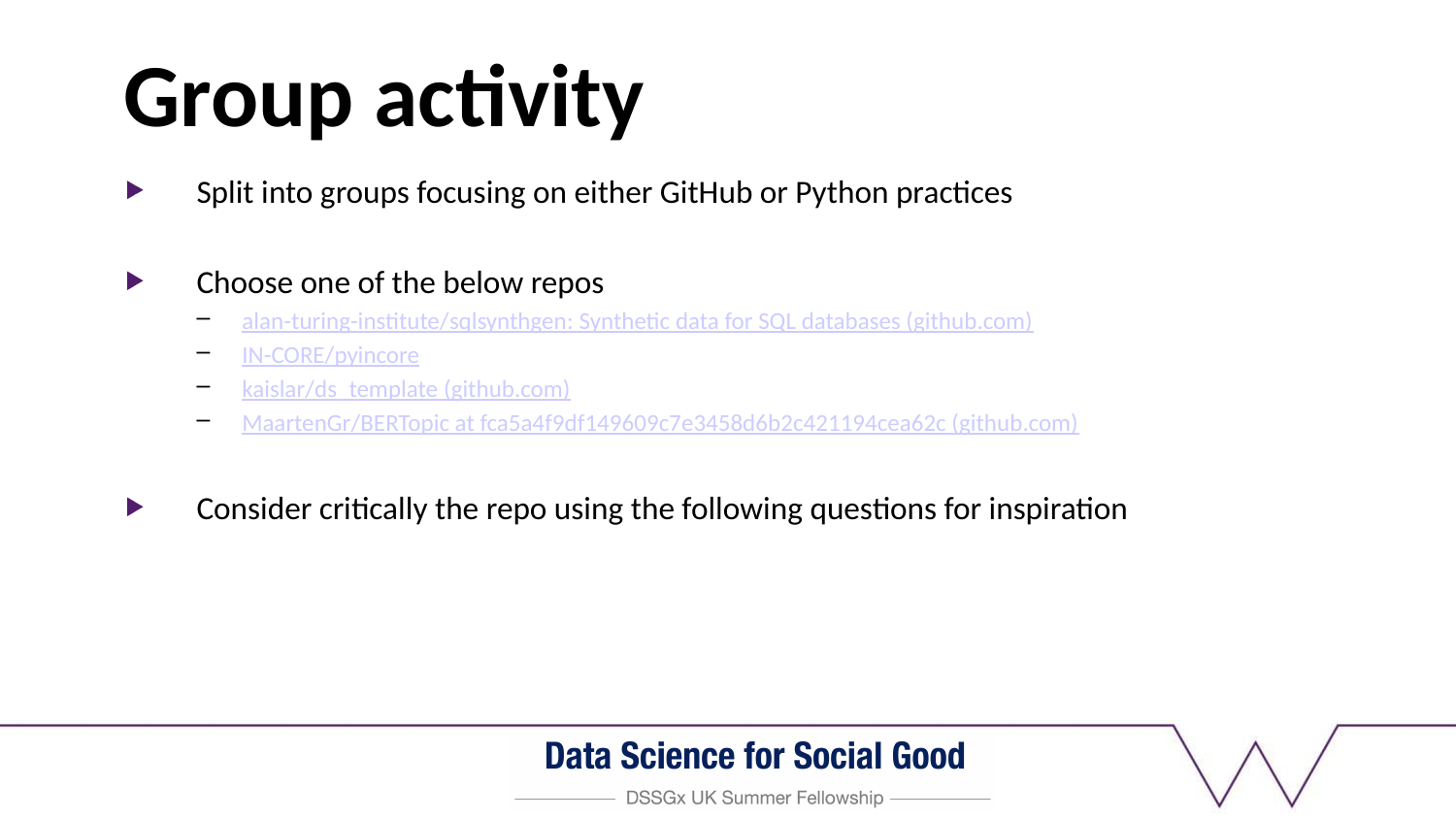

# Group activity
Split into groups focusing on either GitHub or Python practices

Choose one of the below repos
alan-turing-institute/sqlsynthgen: Synthetic data for SQL databases (github.com)
IN-CORE/pyincore
kaislar/ds_template (github.com)
MaartenGr/BERTopic at fca5a4f9df149609c7e3458d6b2c421194cea62c (github.com)

Consider critically the repo using the following questions for inspiration